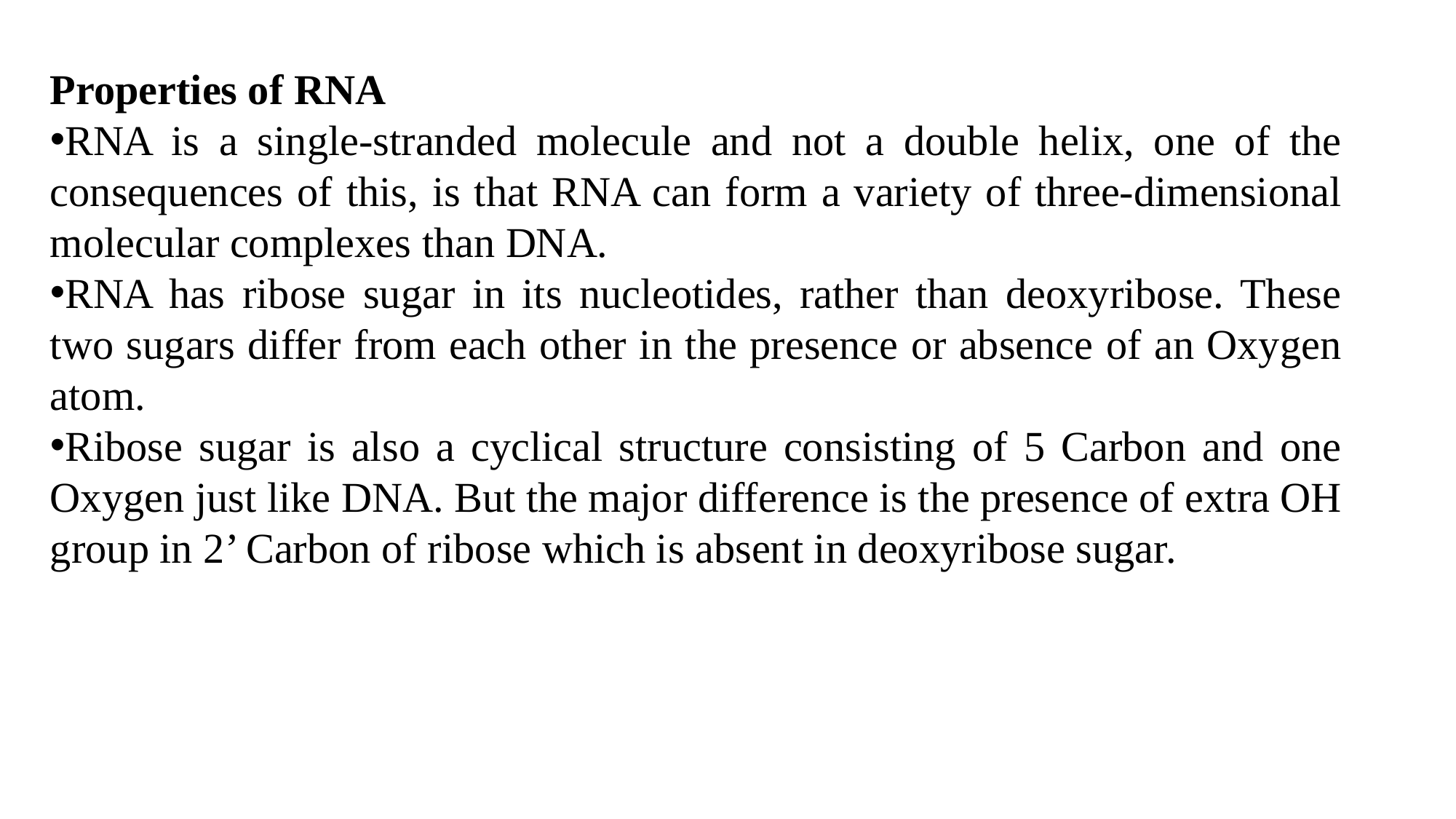

Properties of RNA
RNA is a single-stranded molecule and not a double helix, one of the consequences of this, is that RNA can form a variety of three-dimensional molecular complexes than DNA.
RNA has ribose sugar in its nucleotides, rather than deoxyribose. These two sugars differ from each other in the presence or absence of an Oxygen atom.
Ribose sugar is also a cyclical structure consisting of 5 Carbon and one Oxygen just like DNA. But the major difference is the presence of extra OH group in 2’ Carbon of ribose which is absent in deoxyribose sugar.